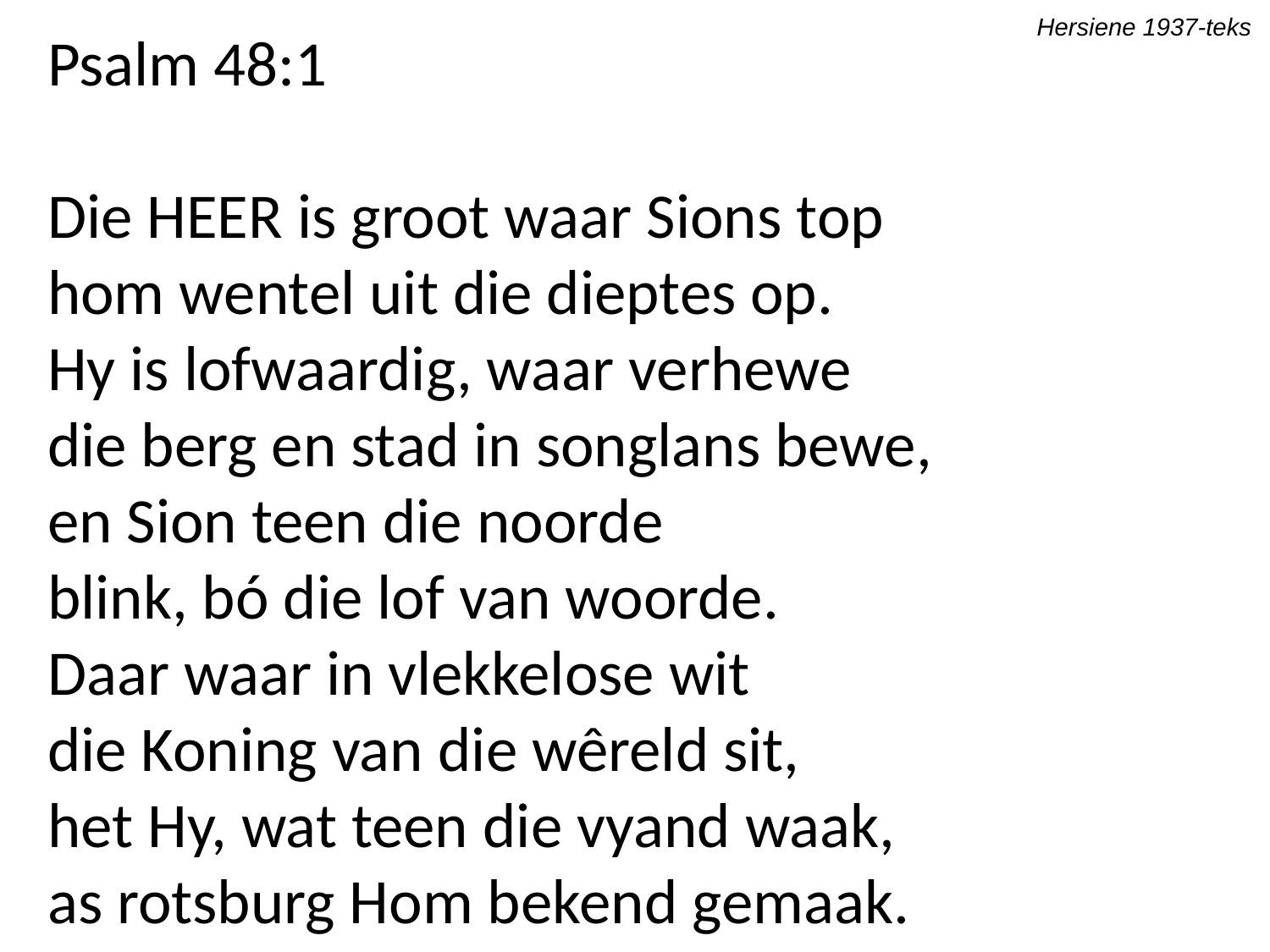

Hersiene 1937-teks
Psalm 48:1

Die Heer is groot waar Sions top
hom wentel uit die dieptes op.
Hy is lofwaardig, waar verhewe
die berg en stad in songlans bewe,
en Sion teen die noorde
blink, bó die lof van woorde.
Daar waar in vlekkelose wit
die Koning van die wêreld sit,
het Hy, wat teen die vyand waak,
as rotsburg Hom bekend gemaak.